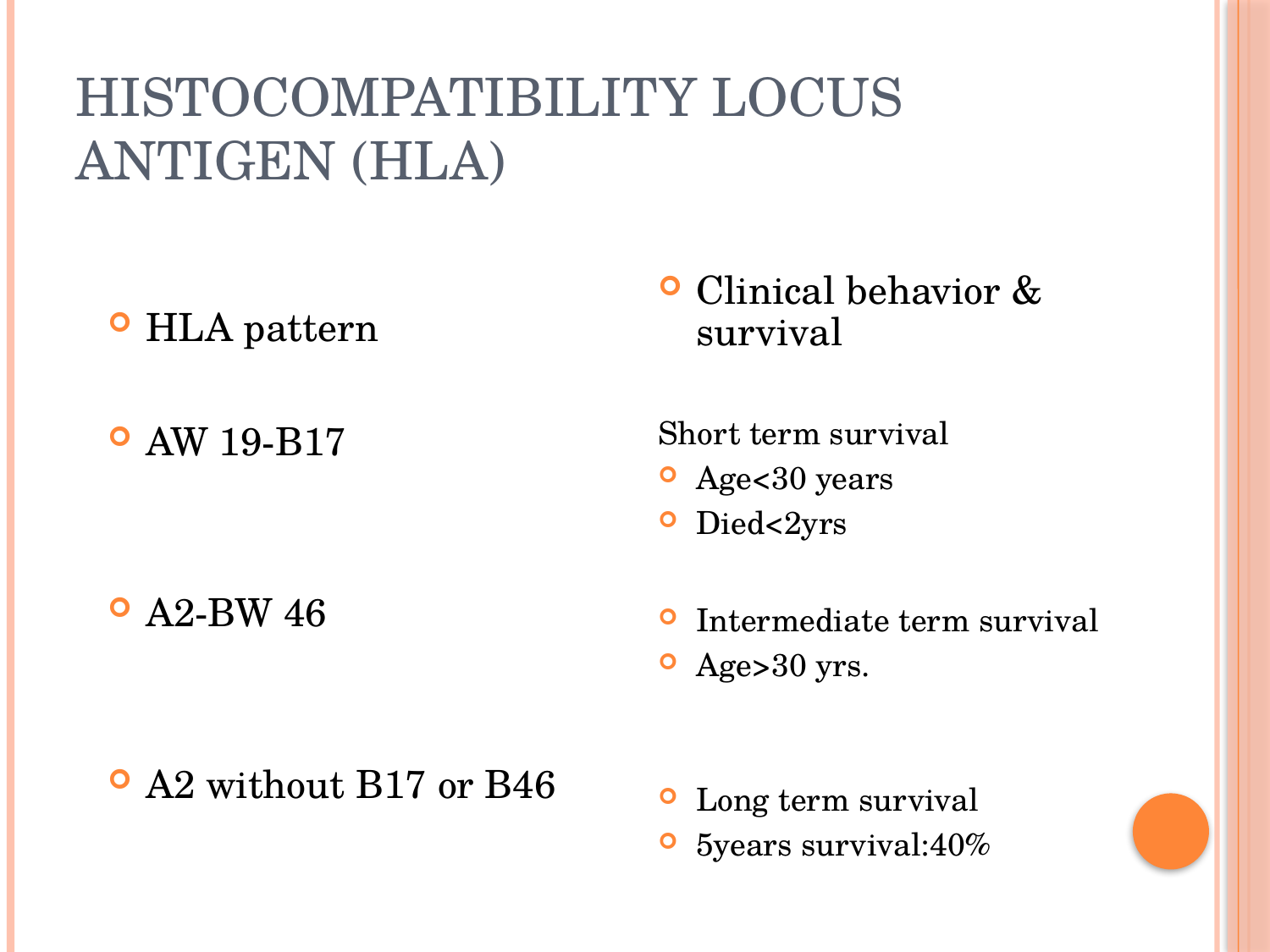

# Histocompatibility Locus Antigen (HLA)
Clinical behavior & survival

Short term survival
Age<30 years
Died<2yrs

Intermediate term survival
Age>30 yrs.

Long term survival
5years survival:40%
HLA pattern

AW 19-B17

A2-BW 46

A2 without B17 or B46